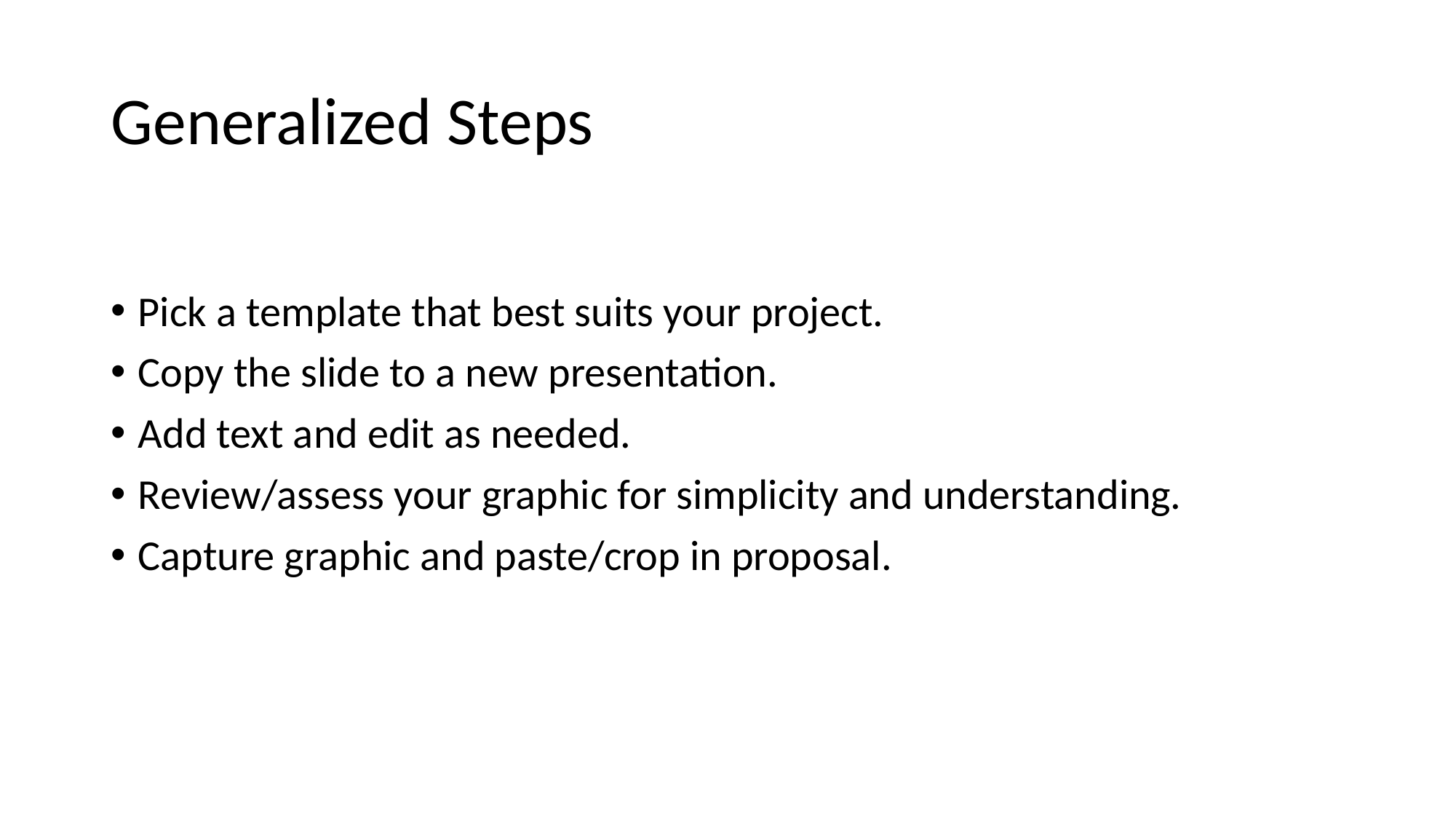

# Generalized Steps

Pick a template that best suits your project.
Copy the slide to a new presentation.
Add text and edit as needed.
Review/assess your graphic for simplicity and understanding.
Capture graphic and paste/crop in proposal.